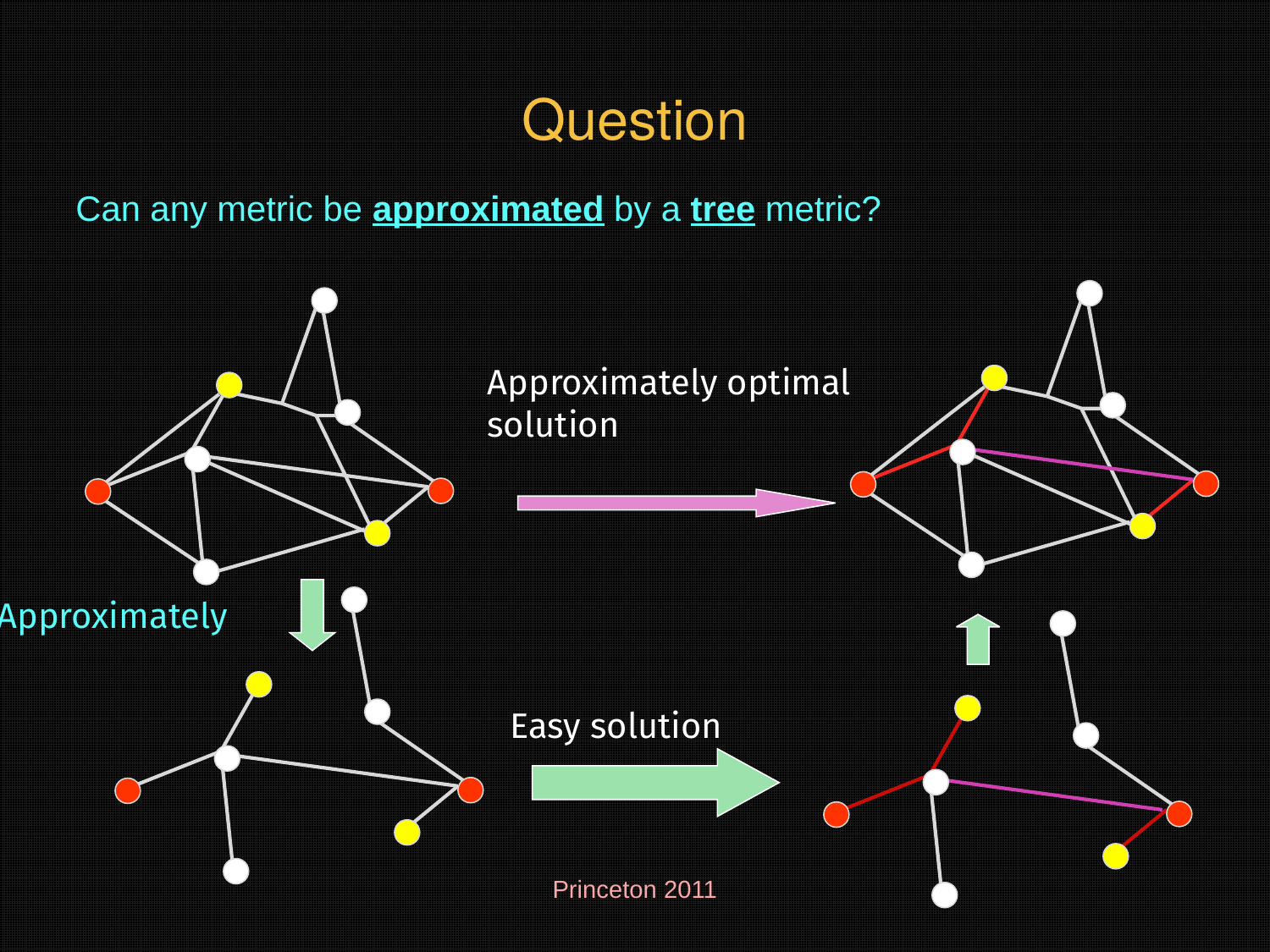

# Question
Can any metric be approximated by a tree metric?

Approximately optimal solution

Approximately

Easy solution

Princeton 2011